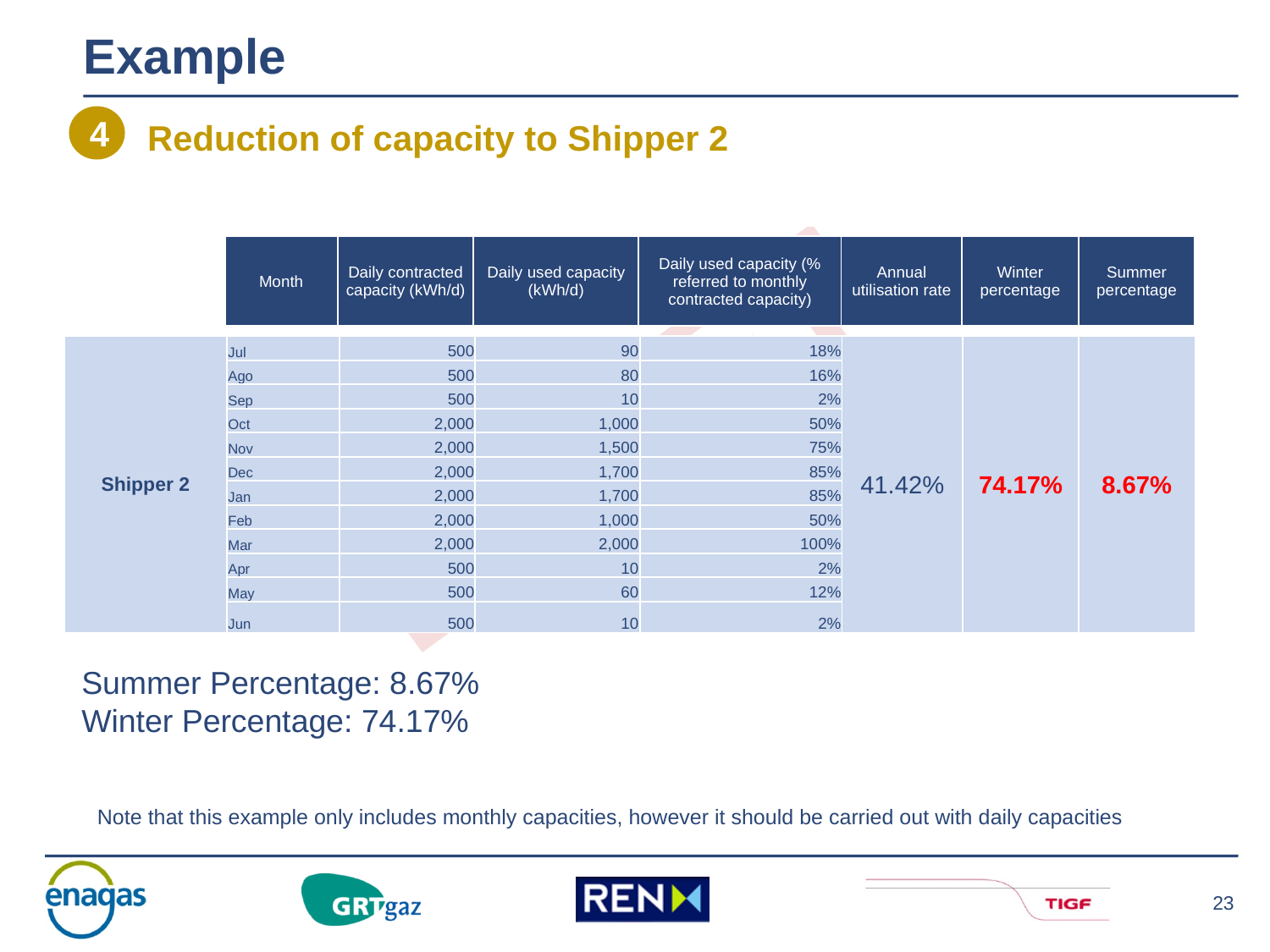

# Example
4
Reduction of capacity to Shipper 2
| Month | Daily contracted capacity (kWh/d) | Daily used capacity (kWh/d) | Daily used capacity (% referred to monthly contracted capacity) | Annual utilisation rate | Winter percentage | Summer percentage |
| --- | --- | --- | --- | --- | --- | --- |
| Shipper 2 | Jul | 500 | 90 | 18% | 41.42% | 74.17% | 8.67% |
| --- | --- | --- | --- | --- | --- | --- | --- |
|  | Ago | 500 | 80 | 16% |  |  |  |
|  | Sep | 500 | 10 | 2% |  |  |  |
|  | Oct | 2,000 | 1,000 | 50% |  |  |  |
|  | Nov | 2,000 | 1,500 | 75% |  |  |  |
|  | Dec | 2,000 | 1,700 | 85% |  |  |  |
|  | Jan | 2,000 | 1,700 | 85% |  |  |  |
|  | Feb | 2,000 | 1,000 | 50% |  |  |  |
|  | Mar | 2,000 | 2,000 | 100% |  |  |  |
|  | Apr | 500 | 10 | 2% |  |  |  |
|  | May | 500 | 60 | 12% |  |  |  |
|  | Jun | 500 | 10 | 2% |  |  |  |
Summer Percentage: 8.67%
Winter Percentage: 74.17%
Note that this example only includes monthly capacities, however it should be carried out with daily capacities